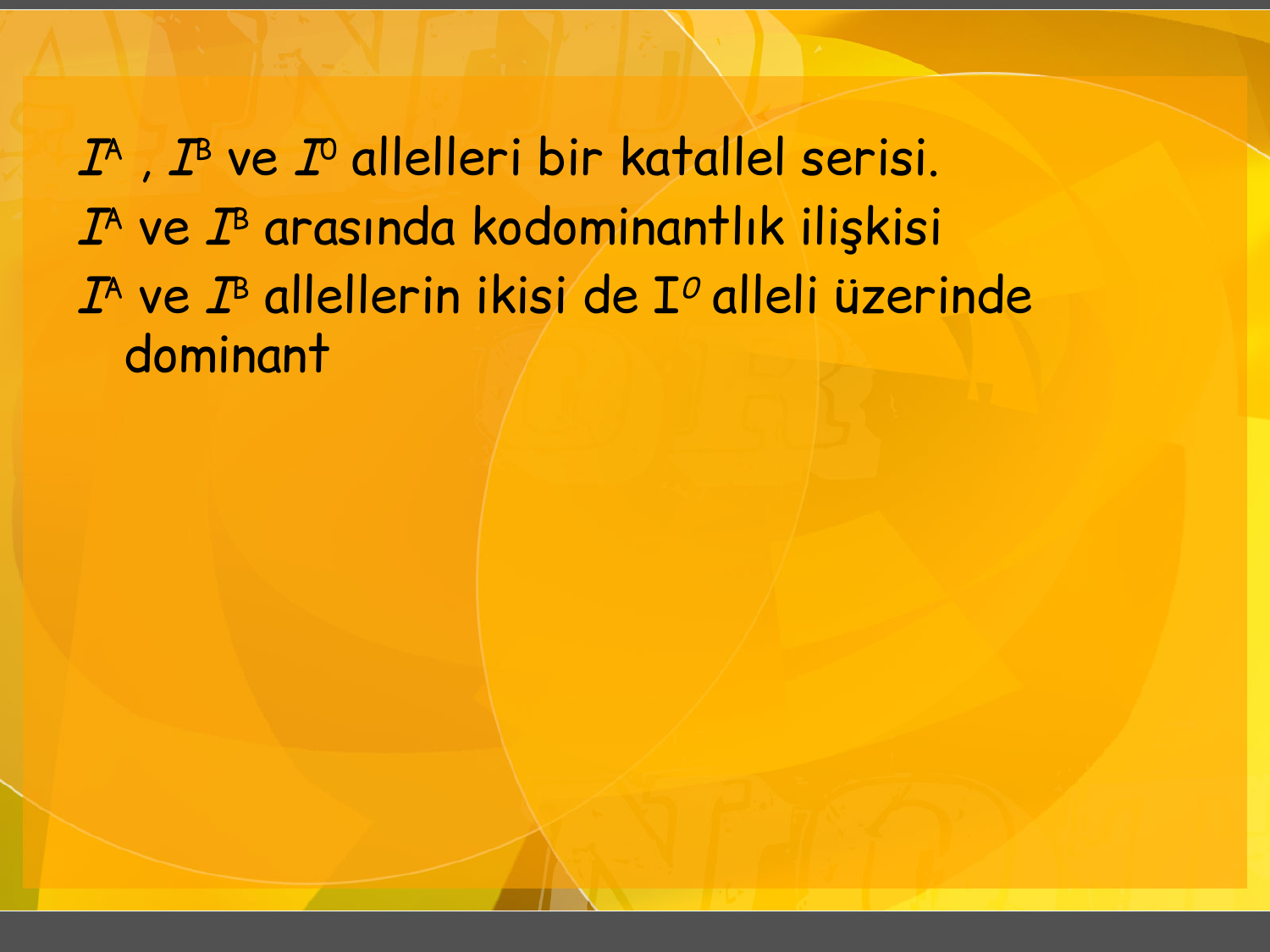

IA , IB ve I0 allelleri bir katallel serisi.
IA ve IB arasında kodominantlık ilişkisi
IA ve IB allellerin ikisi de I0 alleli üzerinde dominant